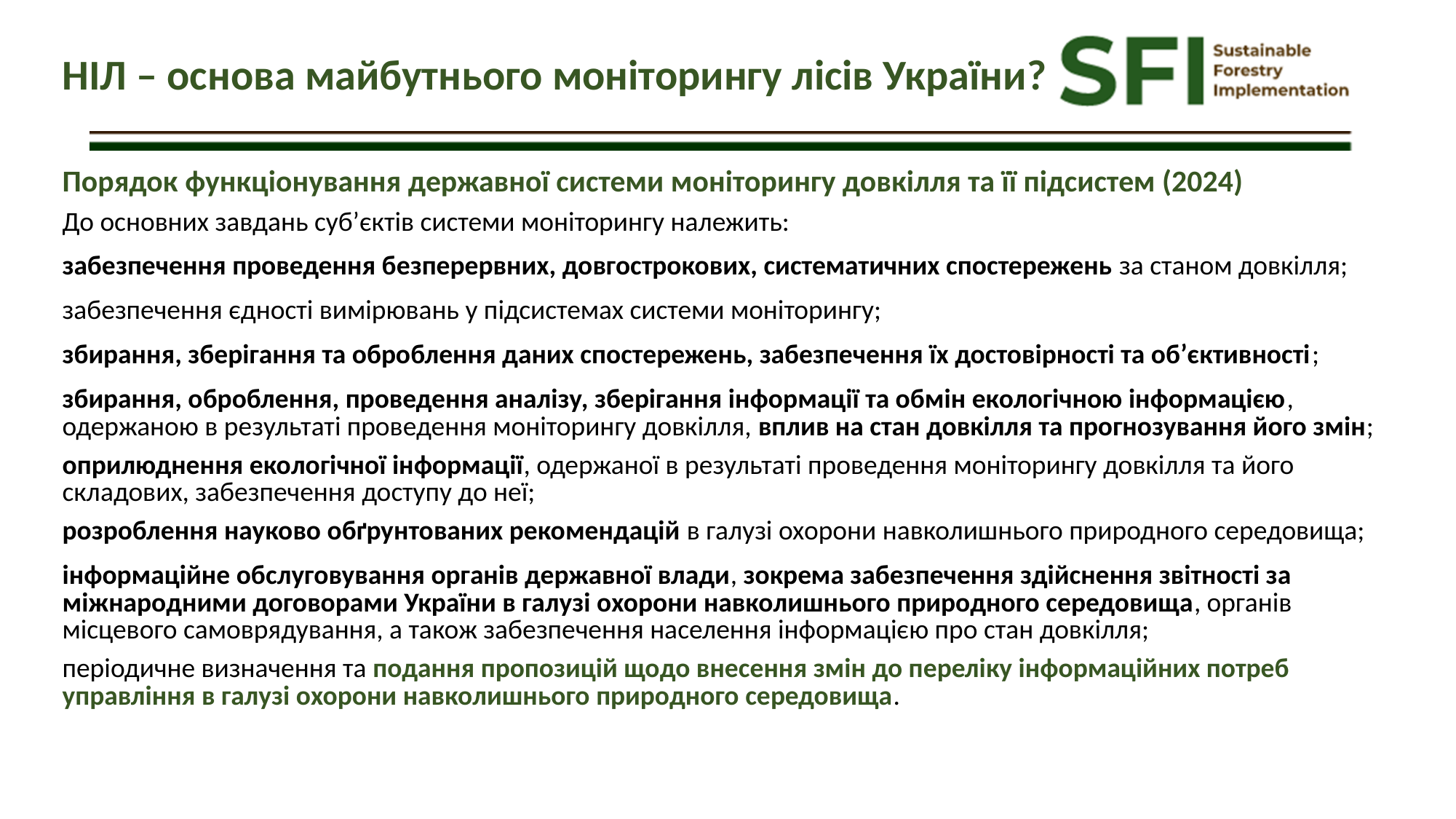

# НІЛ – основа майбутнього моніторингу лісів України?
| Порядок функціонування державної системи моніторингу довкілля та її підсистем (2024) |
| --- |
| До основних завдань суб’єктів системи моніторингу належить: |
| забезпечення проведення безперервних, довгострокових, систематичних спостережень за станом довкілля; |
| забезпечення єдності вимірювань у підсистемах системи моніторингу; |
| збирання, зберігання та оброблення даних спостережень, забезпечення їх достовірності та об’єктивності; |
| збирання, оброблення, проведення аналізу, зберігання інформації та обмін екологічною інформацією, одержаною в результаті проведення моніторингу довкілля, вплив на стан довкілля та прогнозування його змін; |
| оприлюднення екологічної інформації, одержаної в результаті проведення моніторингу довкілля та його складових, забезпечення доступу до неї; |
| розроблення науково обґрунтованих рекомендацій в галузі охорони навколишнього природного середовища; |
| інформаційне обслуговування органів державної влади, зокрема забезпечення здійснення звітності за міжнародними договорами України в галузі охорони навколишнього природного середовища, органів місцевого самоврядування, а також забезпечення населення інформацією про стан довкілля; |
| періодичне визначення та подання пропозицій щодо внесення змін до переліку інформаційних потреб управління в галузі охорони навколишнього природного середовища. |